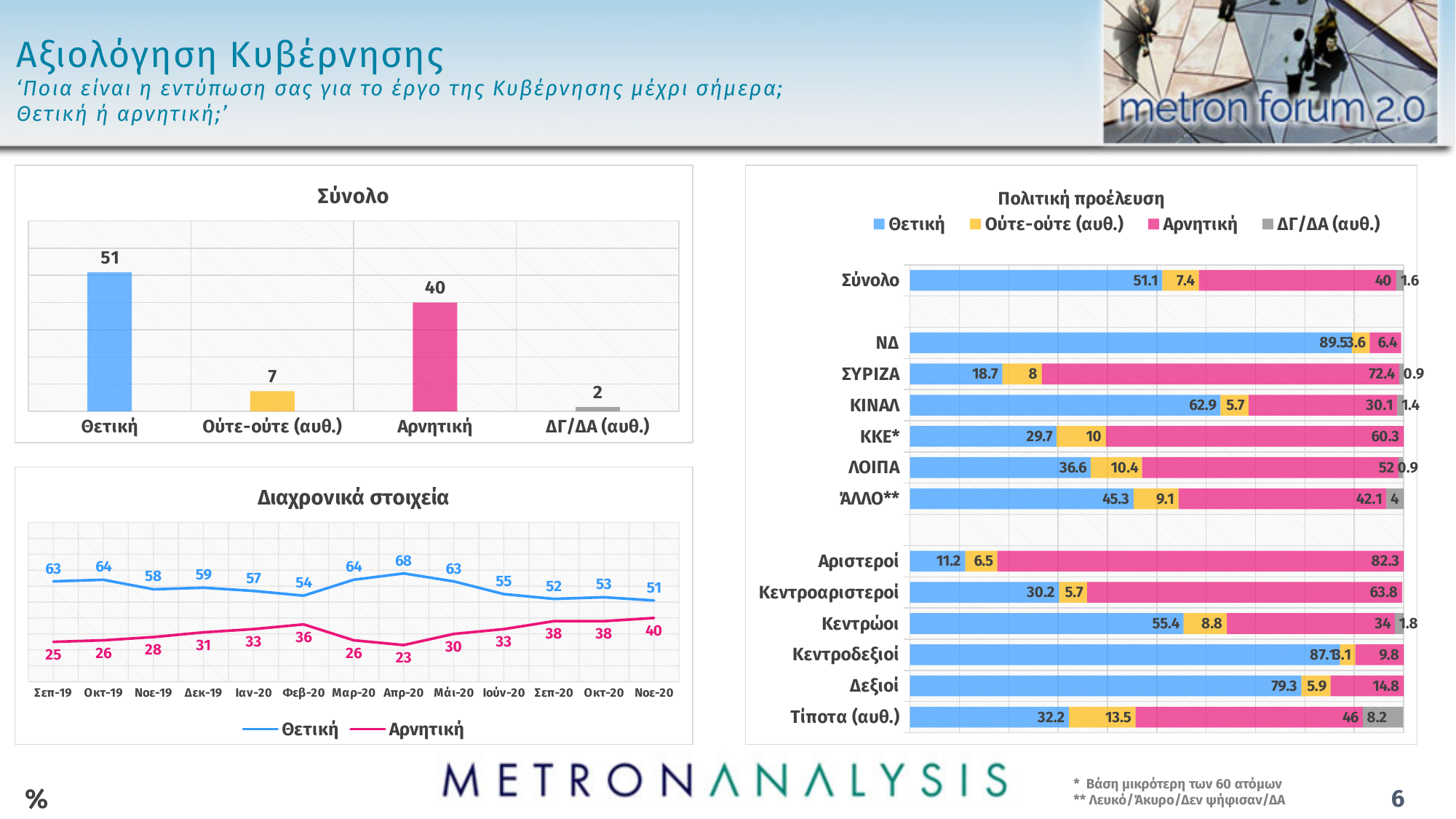

# Αξιολόγηση Κυβέρνησης ‘Ποια είναι η εντύπωση σας για το έργο της Κυβέρνησης μέχρι σήμερα; Θετική ή αρνητική;’

### Chart: Σύνολο

| Category | Series 1 |
|---|---|
| Θετική | 51.1 |
| Ούτε-ούτε (αυθ.) | 7.4 |
| Αρνητική | 40.0 |
| ΔΓ/ΔΑ (αυθ.) | 1.6 |

### Chart: Πολιτική προέλευση

| Category | Θετική | Ούτε-ούτε (αυθ.) | Αρνητική | ΔΓ/ΔΑ (αυθ.) |
|---|---|---|---|---|
| Σύνολο | 51.1 | 7.4 | 40.0 | 1.6 |
|  | None | None | None | None |
| ΝΔ | 89.5 | 3.6 | 6.4 | None |
| ΣΥΡΙΖΑ | 18.7 | 8.0 | 72.4 | 0.9 |
| ΚΙΝΑΛ | 62.9 | 5.7 | 30.1 | 1.4 |
| ΚΚΕ* | 29.7 | 10.0 | 60.3 | None |
| ΛΟΙΠΑ | 36.6 | 10.4 | 52.0 | 0.9 |
| ΆΛΛΟ** | 45.3 | 9.1 | 42.1 | 4.0 |
|  | None | None | None | None |
| Αριστεροί | 11.2 | 6.5 | 82.3 | None |
| Κεντροαριστεροί | 30.2 | 5.7 | 63.8 | None |
| Κεντρώοι | 55.4 | 8.8 | 34.0 | 1.8 |
| Κεντροδεξιοί | 87.1 | 3.1 | 9.8 | None |
| Δεξιοί | 79.3 | 5.9 | 14.8 | None |
| Τίποτα (αυθ.) | 32.2 | 13.5 | 46.0 | 8.2 |

### Chart: Διαχρονικά στοιχεία

| Category | Θετική | Αρνητική |
|---|---|---|
| Σεπ-19 | 63.0 | 25.0 |
| Οκτ-19 | 64.0 | 26.0 |
| Νοε-19 | 58.0 | 28.0 |
| Δεκ-19 | 59.0 | 31.0 |
| Ιαν-20 | 57.0 | 33.0 |
| Φεβ-20 | 54.0 | 36.0 |
| Μαρ-20 | 64.0 | 26.0 |
| Απρ-20 | 68.0 | 23.0 |
| Μάι-20 | 63.0 | 30.0 |
| Ιούν-20 | 55.0 | 33.0 |
| Σεπ-20 | 52.0 | 38.0 |
| Οκτ-20 | 53.0 | 38.0 |
| Νοε-20 | 51.0 | 40.0 |
*  Βάση μικρότερη των 60 ατόμων
** Λευκό/Άκυρο/Δεν ψήφισαν/ΔΑ
%
6